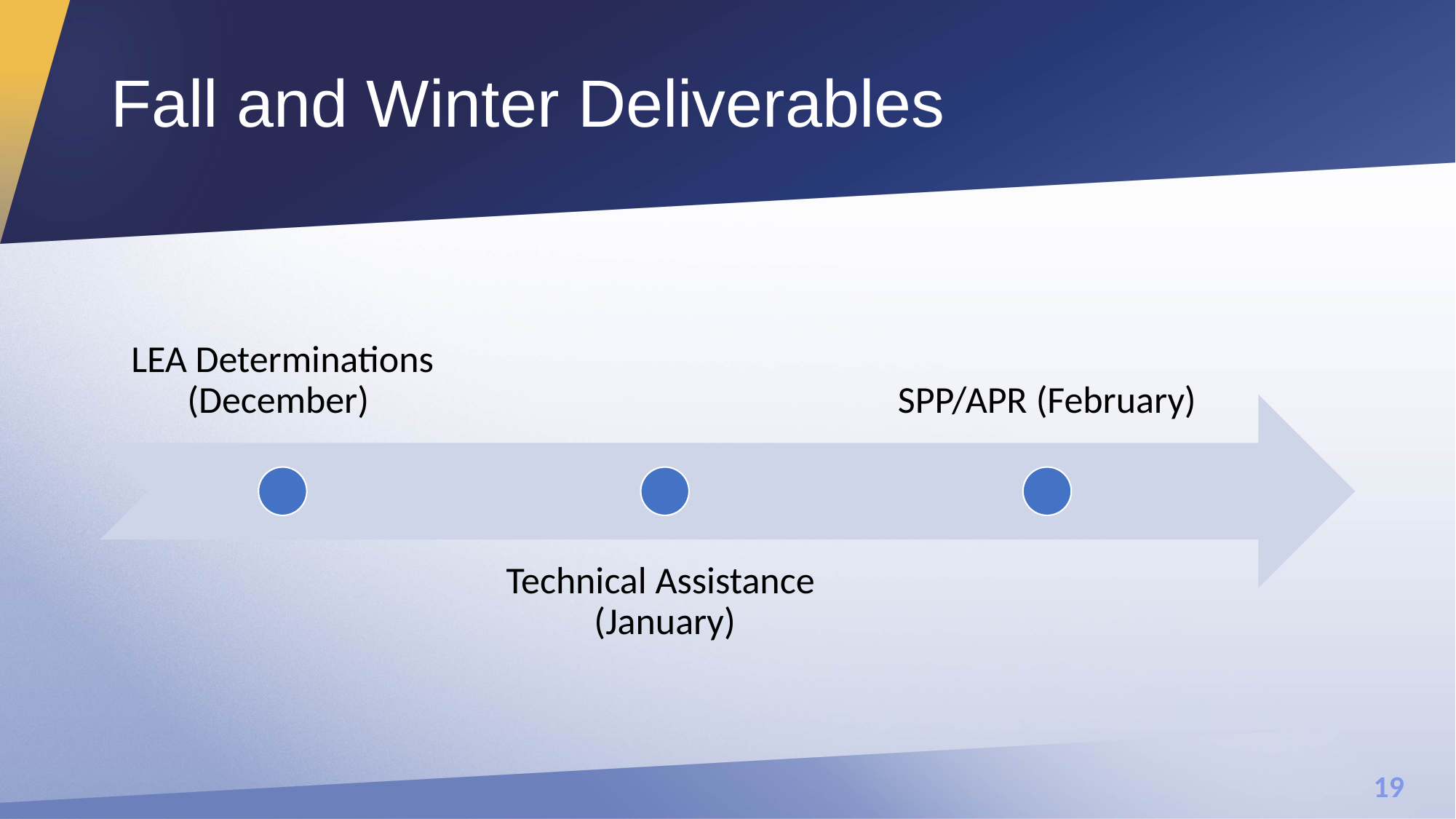

# Fall and Winter Deliverables
LEA Determinations (December)
Technical Assistance  (January)
SPP/APR (February)